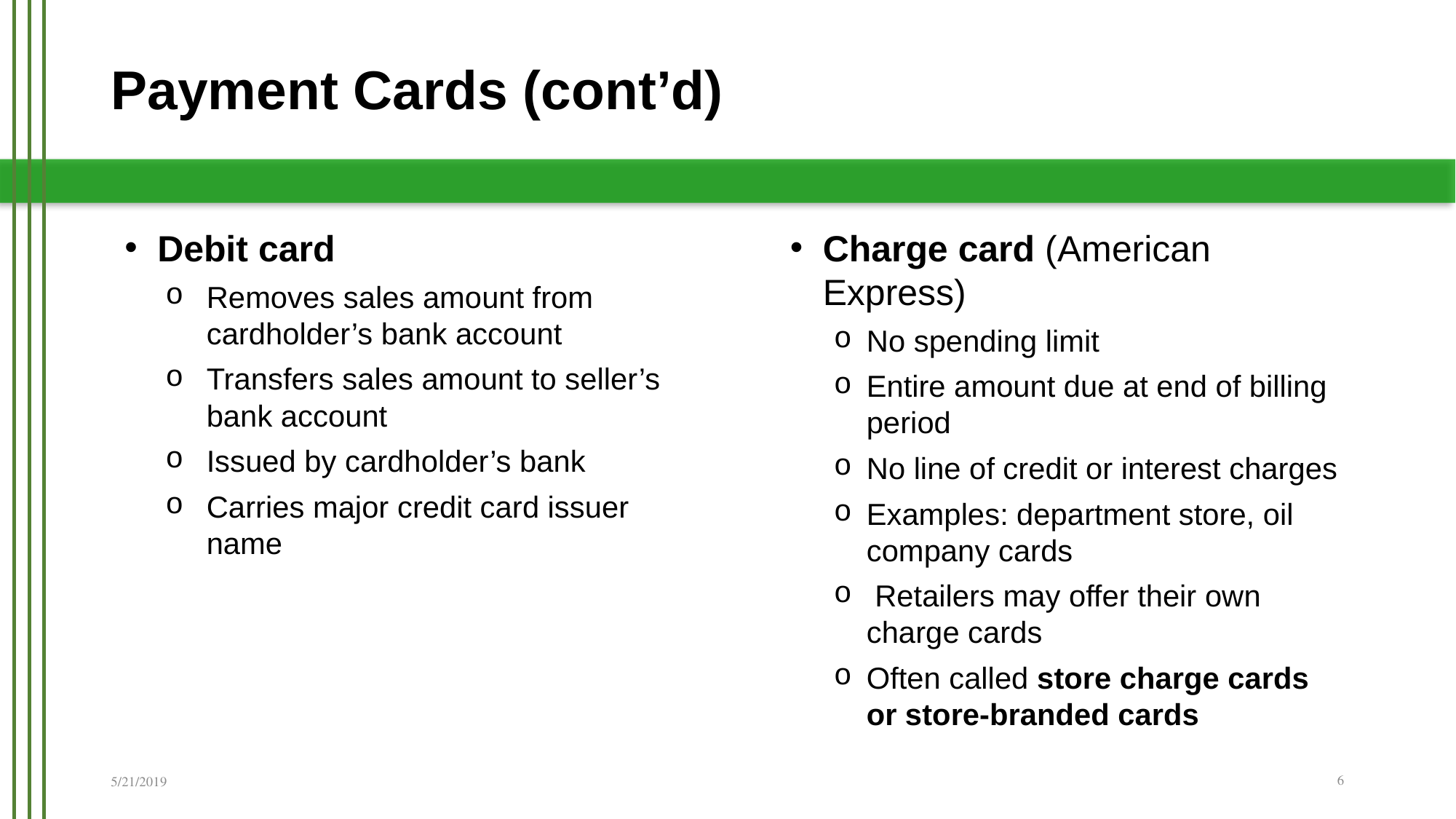

# Payment Cards (cont’d)
Debit card
Removes sales amount from cardholder’s bank account
Transfers sales amount to seller’s bank account
Issued by cardholder’s bank
Carries major credit card issuer name
Charge card (American Express)
No spending limit
Entire amount due at end of billing period
No line of credit or interest charges
Examples: department store, oil company cards
 Retailers may offer their own charge cards
Often called store charge cards or store-branded cards

5/21/2019
6